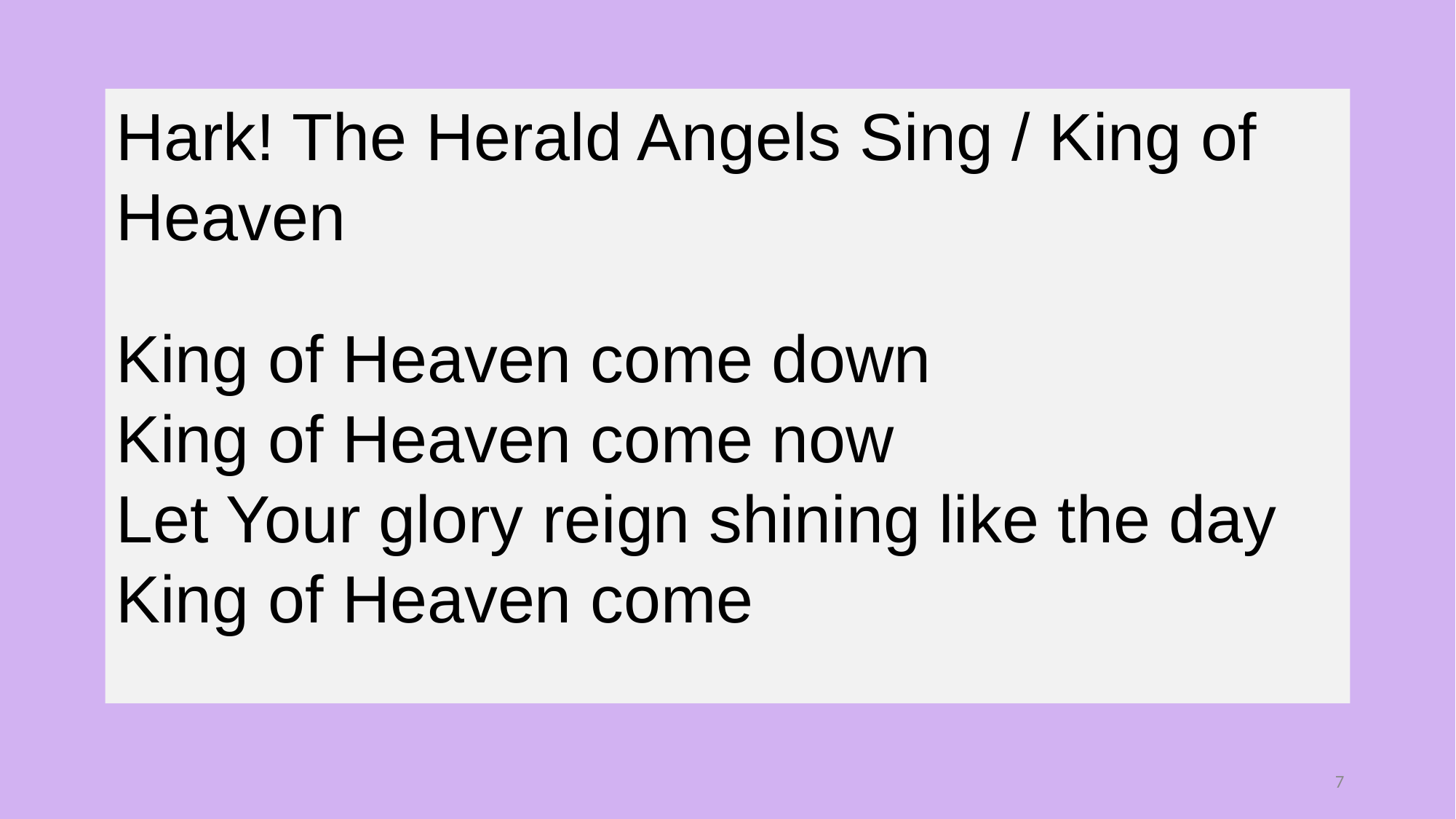

Hark! The Herald Angels Sing / King of Heaven

King of Heaven come down
King of Heaven come now
Let Your glory reign shining like the day
King of Heaven come

7